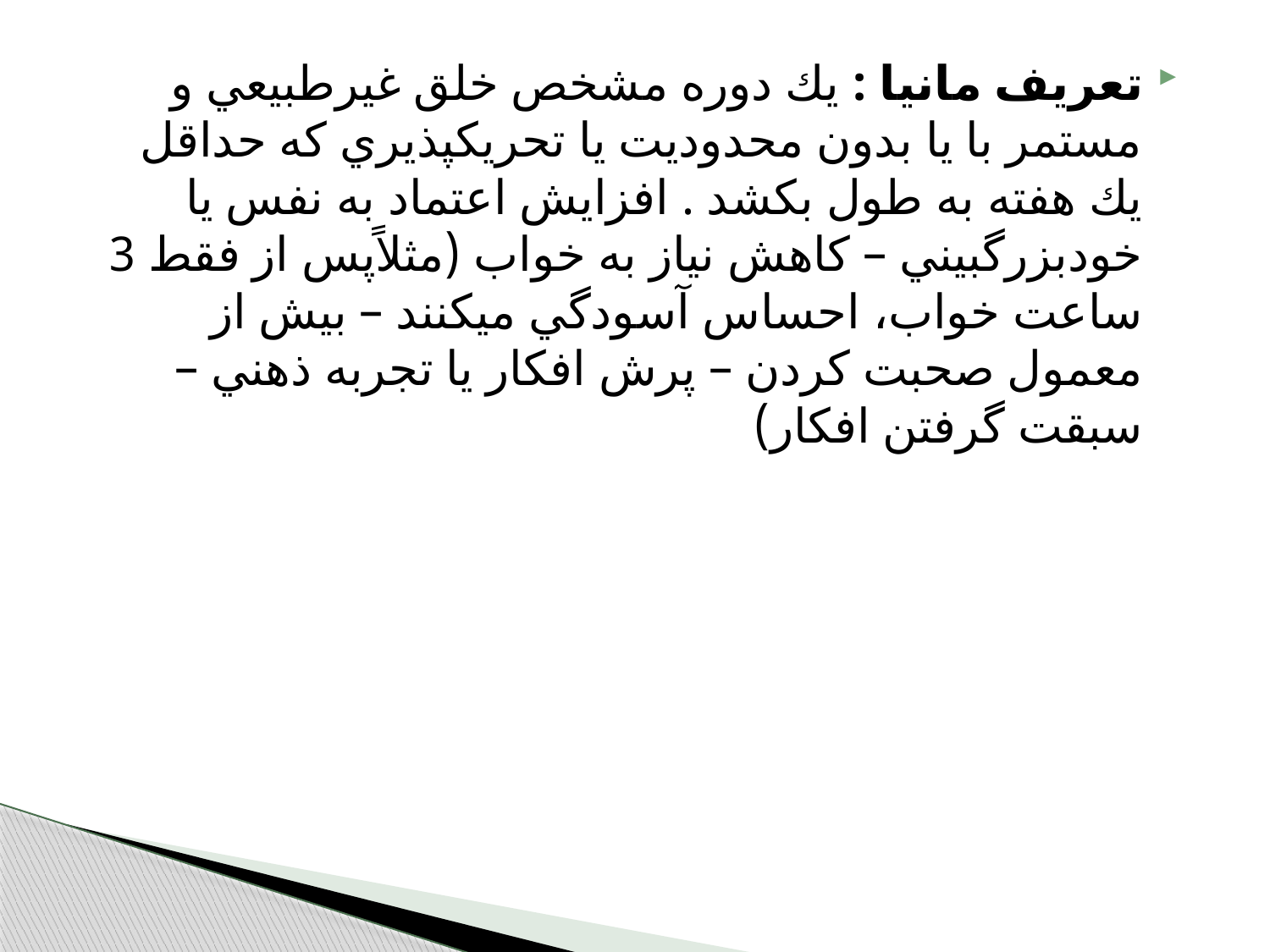

تعريف مانيا : يك دوره مشخص خلق غيرطبيعي و مستمر با يا بدون محدوديت يا تحريك‏پذيري كه حداقل يك هفته به طول بكشد . افزايش اعتماد به نفس يا خودبزرگ‏بيني – كاهش نياز به خواب (مثلاً‌پس از فقط 3 ساعت خواب، احساس آسودگي مي‏كنند – بيش از معمول صحبت كردن – پرش افكار يا تجربه ذهني – سبقت گرفتن افكار)